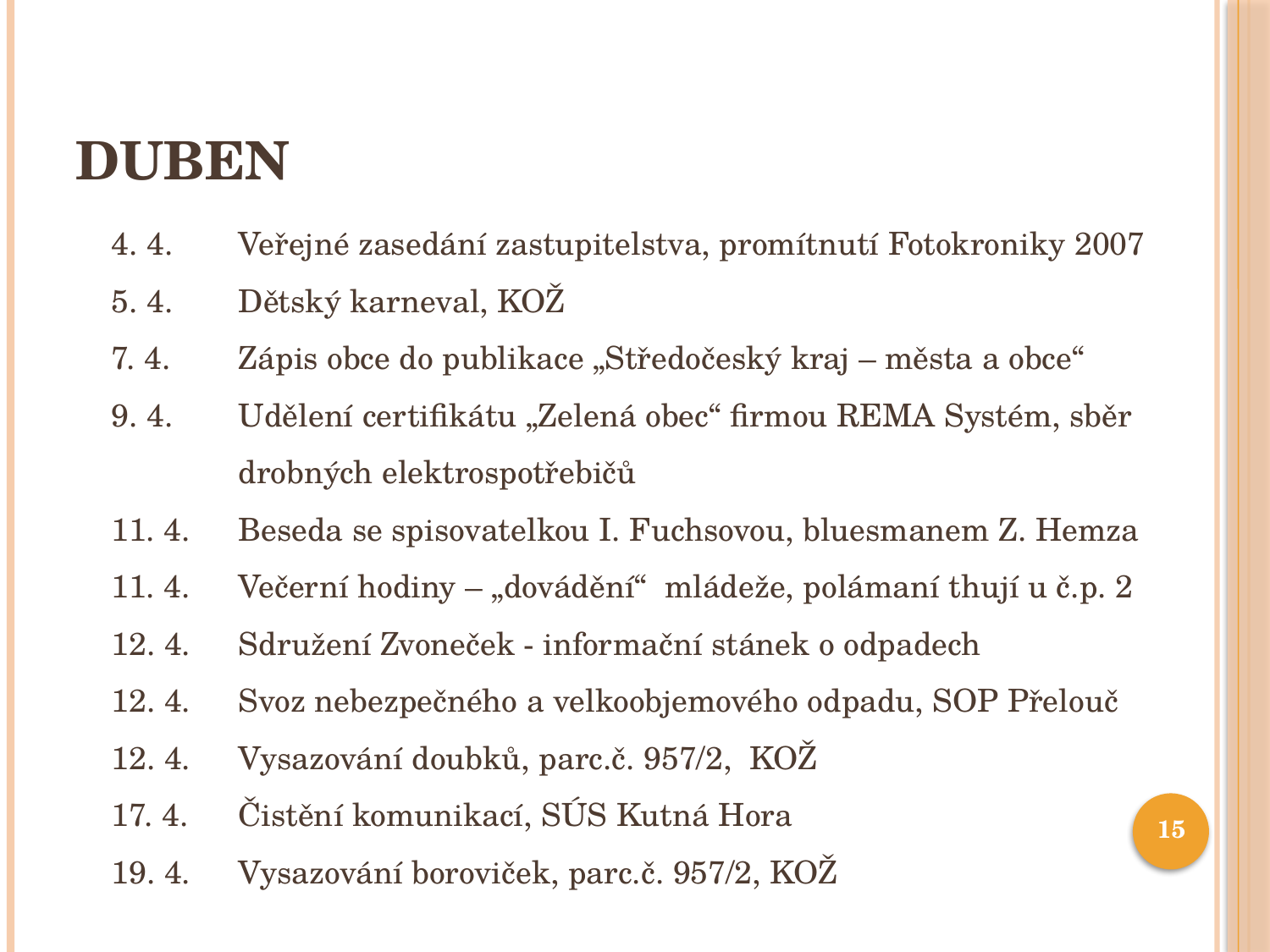

# Duben
4. 4.	Veřejné zasedání zastupitelstva, promítnutí Fotokroniky 2007
5. 4.	Dětský karneval, KOŽ
7. 4.	Zápis obce do publikace „Středočeský kraj – města a obce“
9. 4.	Udělení certifikátu „Zelená obec“ firmou REMA Systém, sběr 	drobných elektrospotřebičů
11. 4.	Beseda se spisovatelkou I. Fuchsovou, bluesmanem Z. Hemza
11. 4.	Večerní hodiny – „dovádění“  mládeže, polámaní thují u č.p. 2
12. 4.	Sdružení Zvoneček - informační stánek o odpadech
12. 4.	Svoz nebezpečného a velkoobjemového odpadu, SOP Přelouč
12. 4.	Vysazování doubků, parc.č. 957/2,  KOŽ
17. 4. 	Čistění komunikací, SÚS Kutná Hora
19. 4.	Vysazování boroviček, parc.č. 957/2, KOŽ
15